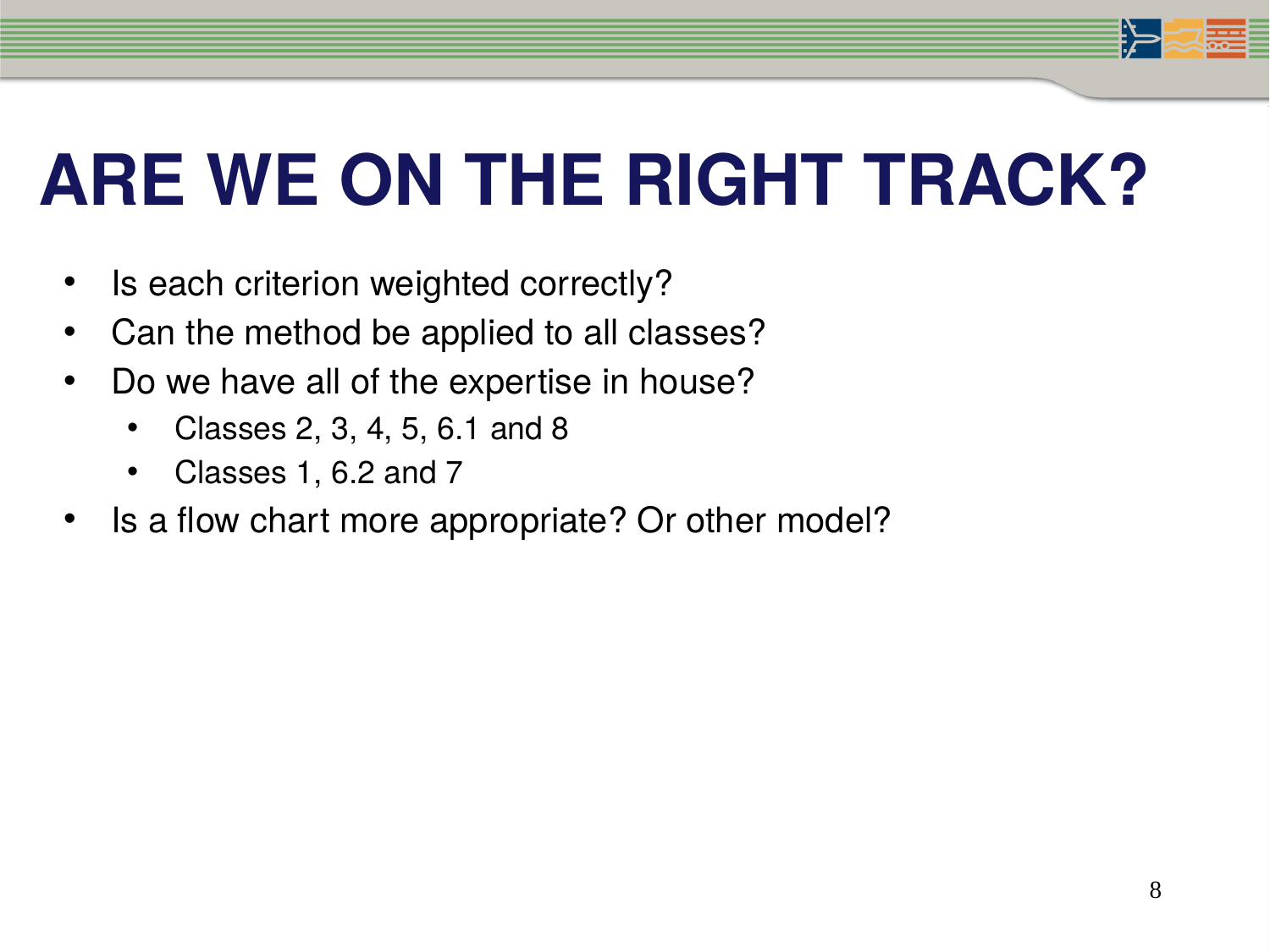

# Are we on the right track?
Is each criterion weighted correctly?
Can the method be applied to all classes?
Do we have all of the expertise in house?
Classes 2, 3, 4, 5, 6.1 and 8
Classes 1, 6.2 and 7
Is a flow chart more appropriate? Or other model?

8